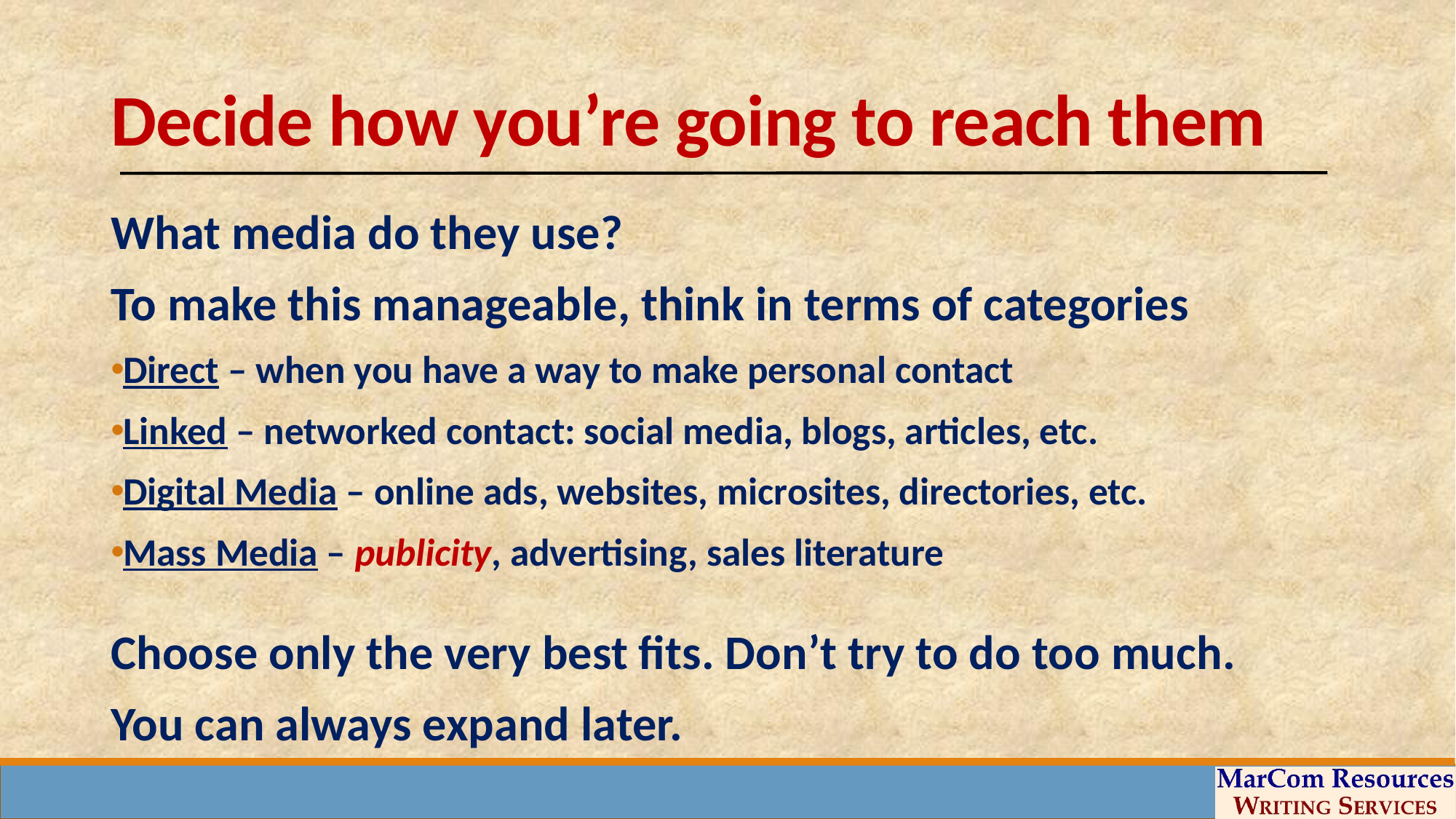

# Decide how you’re going to reach them
What media do they use?
To make this manageable, think in terms of categories
Direct – when you have a way to make personal contact
Linked – networked contact: social media, blogs, articles, etc.
Digital Media – online ads, websites, microsites, directories, etc.
Mass Media – publicity, advertising, sales literature

Choose only the very best fits. Don’t try to do too much.
You can always expand later.